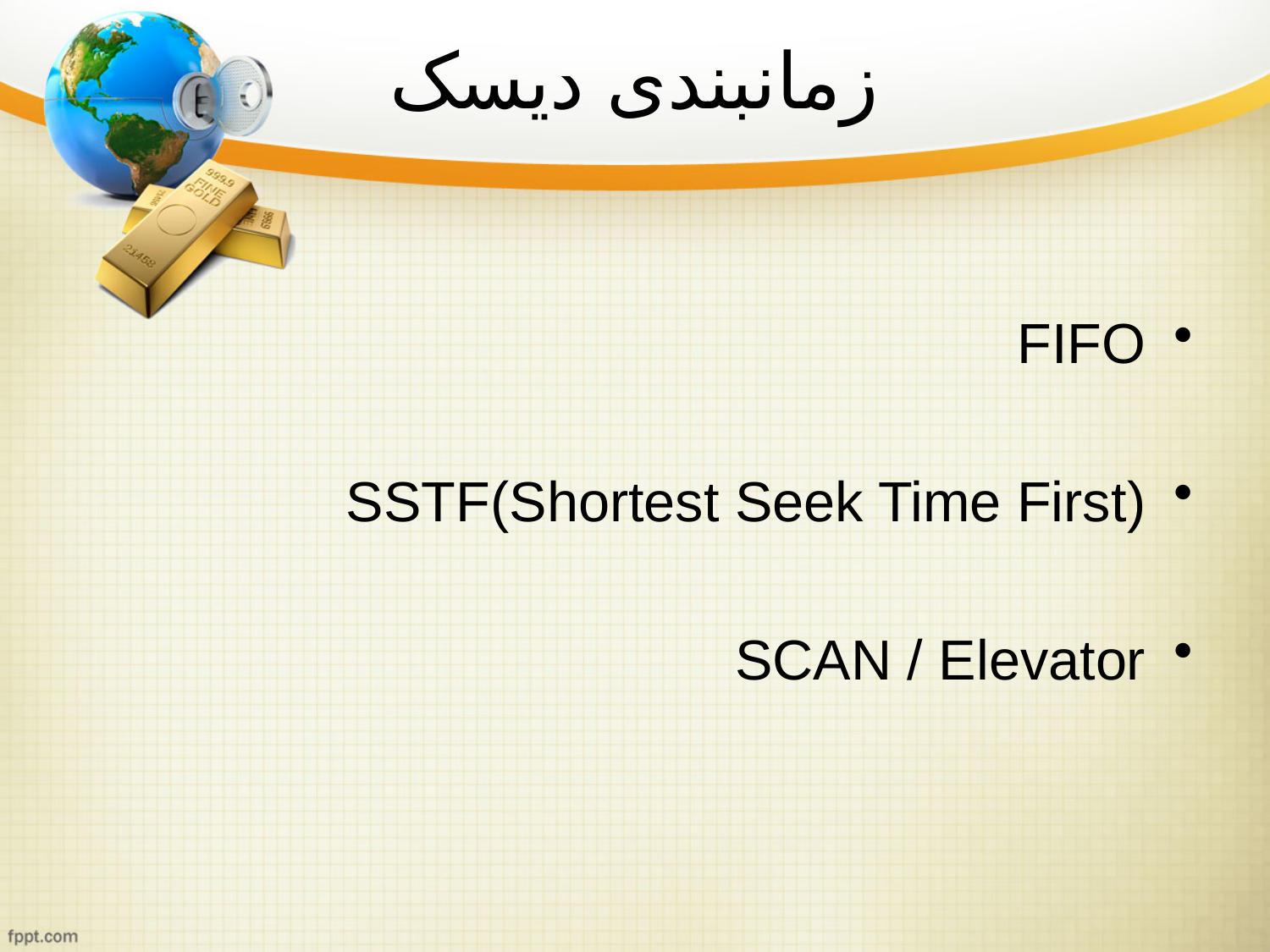

# زمانبندی دیسک

FIFO

SSTF(Shortest Seek Time First)

SCAN / Elevator